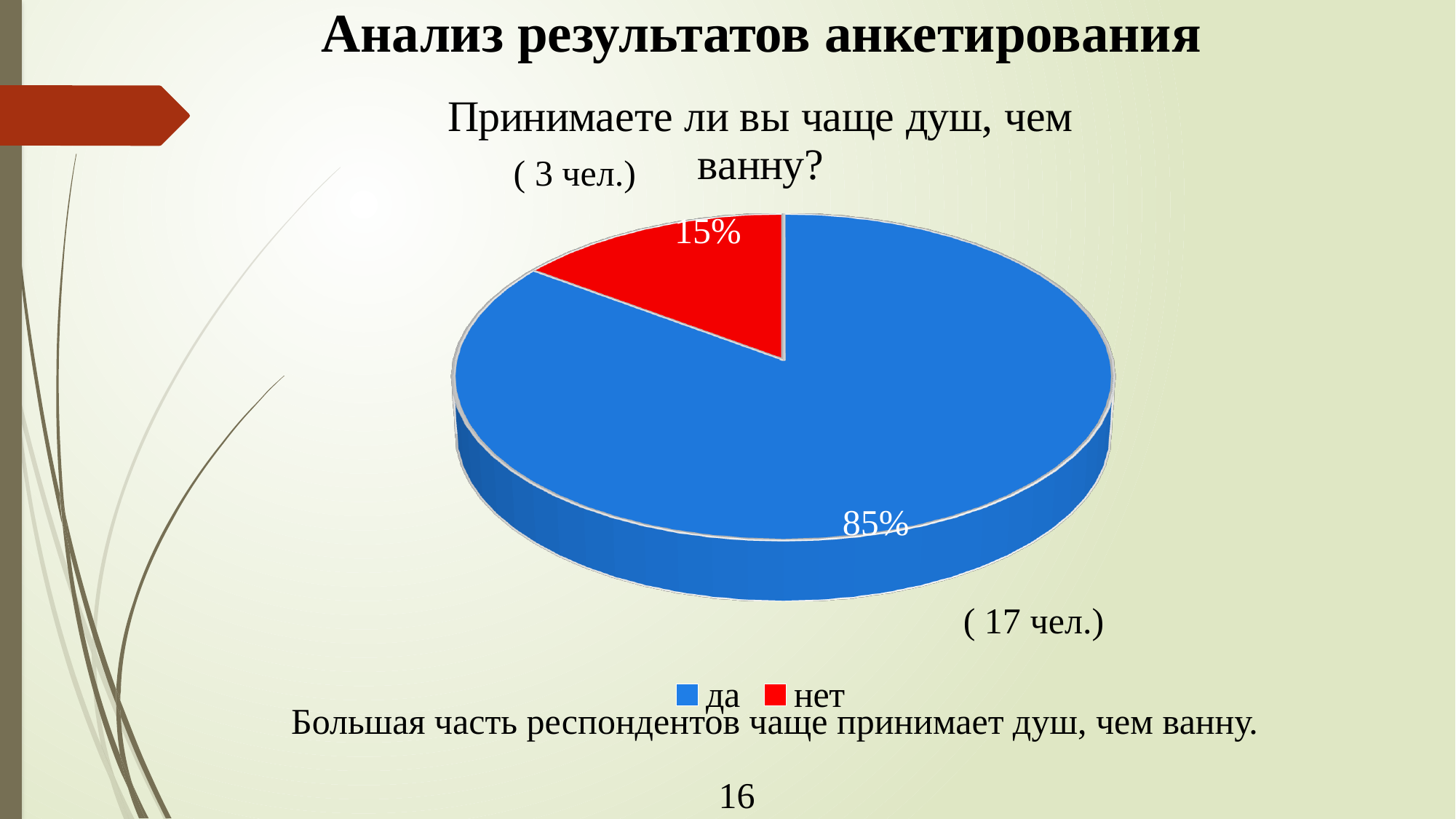

Анализ результатов анкетирования

[unsupported chart]

( 3 чел.)
( 17 чел.)
Большая часть респондентов чаще принимает душ, чем ванну.
16